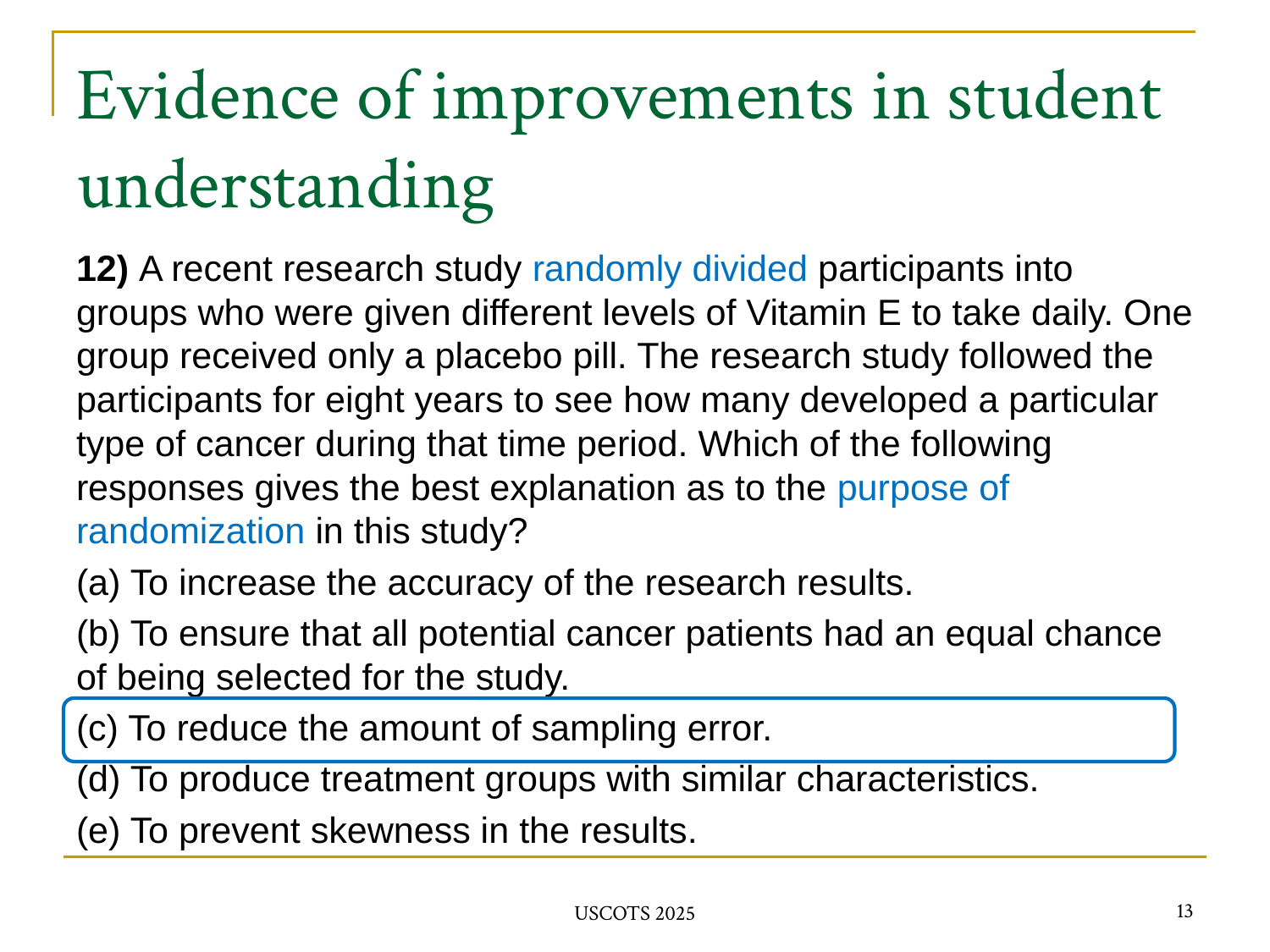

# Evidence of improvements in student understanding
12) A recent research study randomly divided participants into groups who were given different levels of Vitamin E to take daily. One group received only a placebo pill. The research study followed the participants for eight years to see how many developed a particular type of cancer during that time period. Which of the following responses gives the best explanation as to the purpose of randomization in this study?
(a) To increase the accuracy of the research results.
(b) To ensure that all potential cancer patients had an equal chance of being selected for the study.
(c) To reduce the amount of sampling error.
(d) To produce treatment groups with similar characteristics.
(e) To prevent skewness in the results.

13
USCOTS 2025